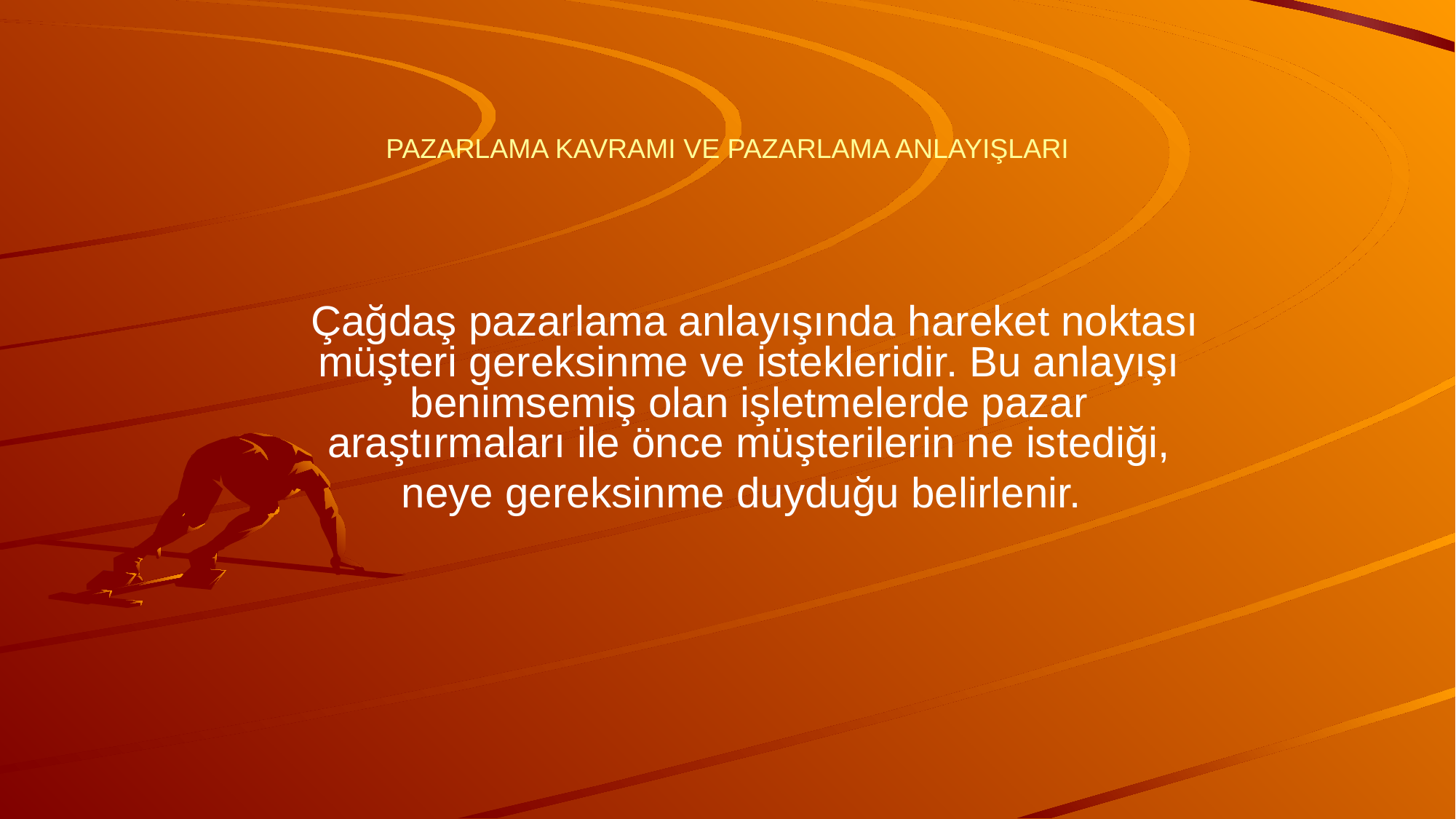

# PAZARLAMA KAVRAMI VE PAZARLAMA ANLAYIŞLARI
      Çağdaş pazarlama anlayışında hareket noktası müşteri gereksinme ve istekleridir. Bu anlayışı benimsemiş olan işletmelerde pazar araştırmaları ile önce müşterilerin ne istediği, neye gereksinme duyduğu belirlenir.